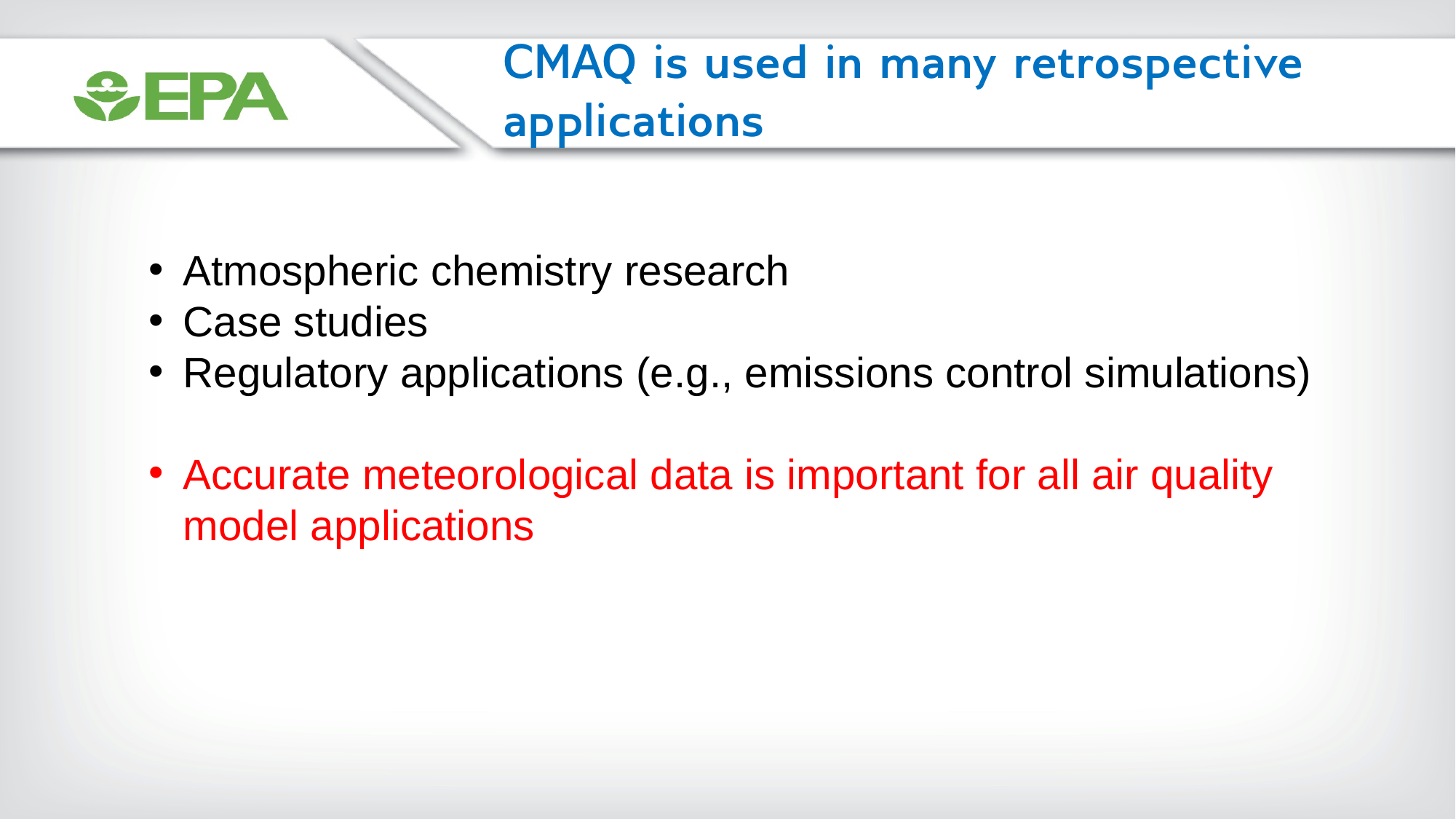

CMAQ is used in many retrospective applications
Atmospheric chemistry research
Case studies
Regulatory applications (e.g., emissions control simulations)

Accurate meteorological data is important for all air quality model applications